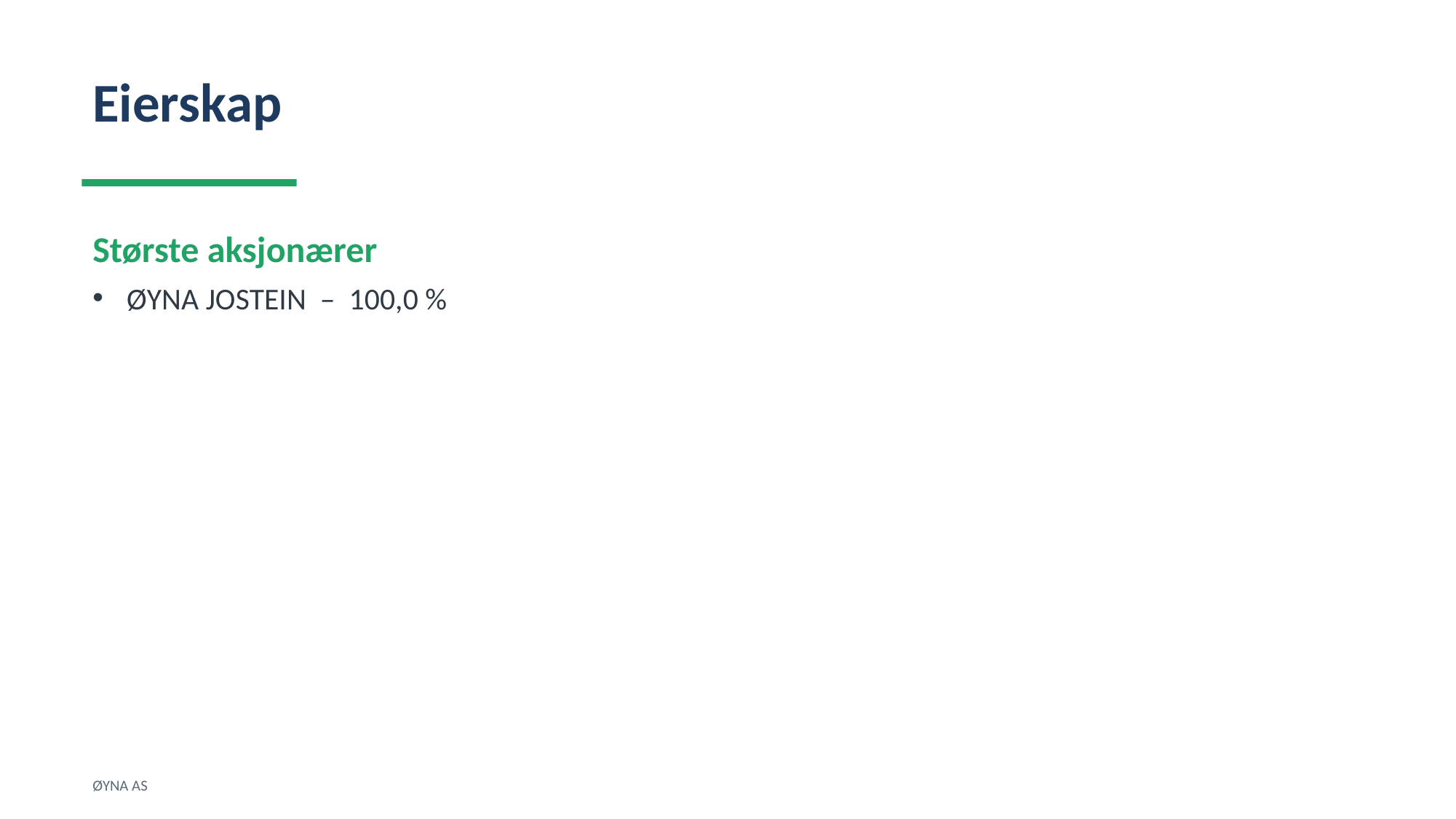

Eierskap

Største aksjonærer
ØYNA JOSTEIN  –  100,0 %
ØYNA AS